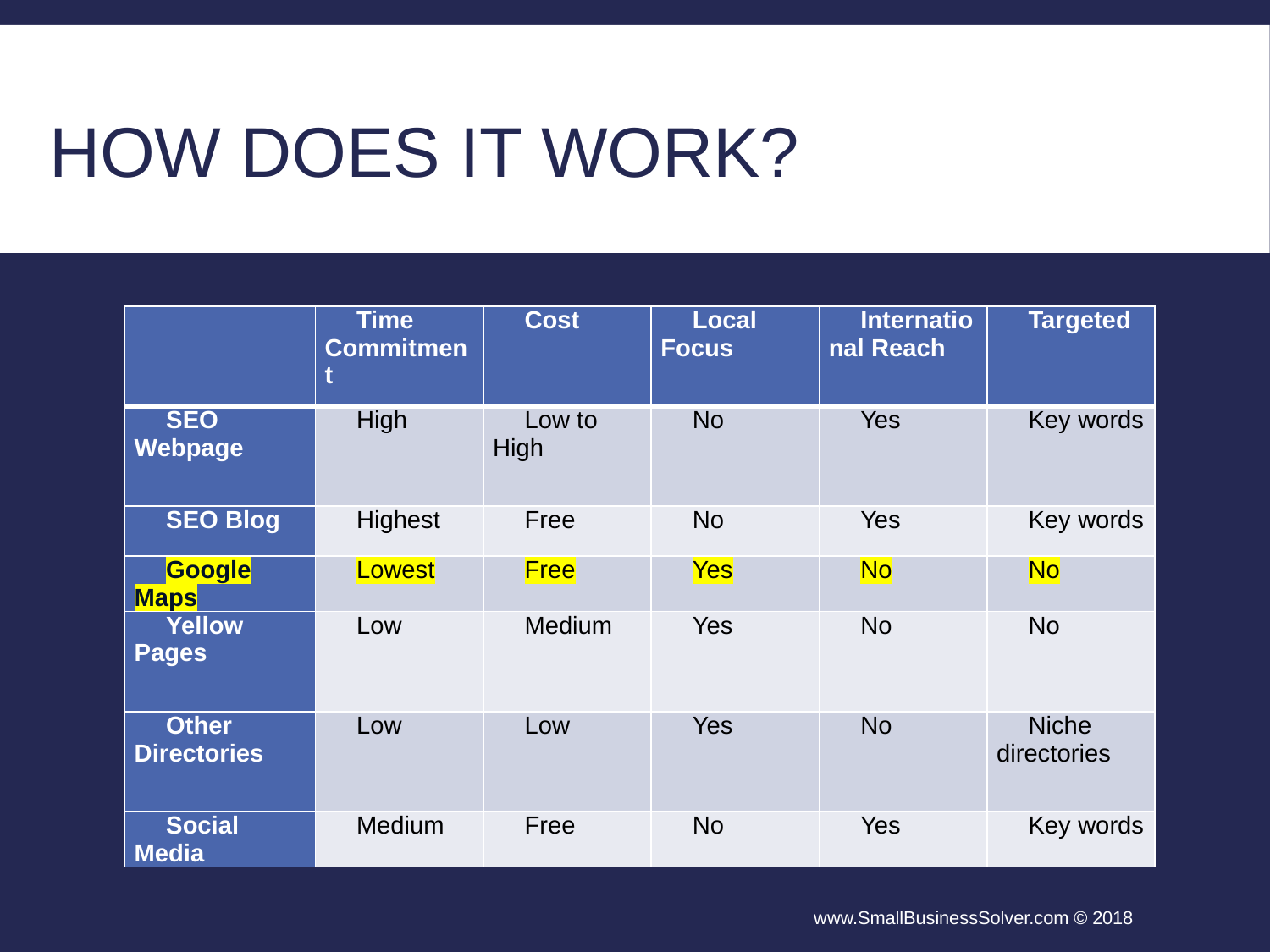

# How Does It Work?
|  | Time Commitment | Cost | Local Focus | International Reach | Targeted |
| --- | --- | --- | --- | --- | --- |
| SEO Webpage | High | Low to High | No | Yes | Key words |
| SEO Blog | Highest | Free | No | Yes | Key words |
| Google Maps | Lowest | Free | Yes | No | No |
| Yellow Pages | Low | Medium | Yes | No | No |
| Other Directories | Low | Low | Yes | No | Niche directories |
| Social Media | Medium | Free | No | Yes | Key words |
www.SmallBusinessSolver.com © 2018